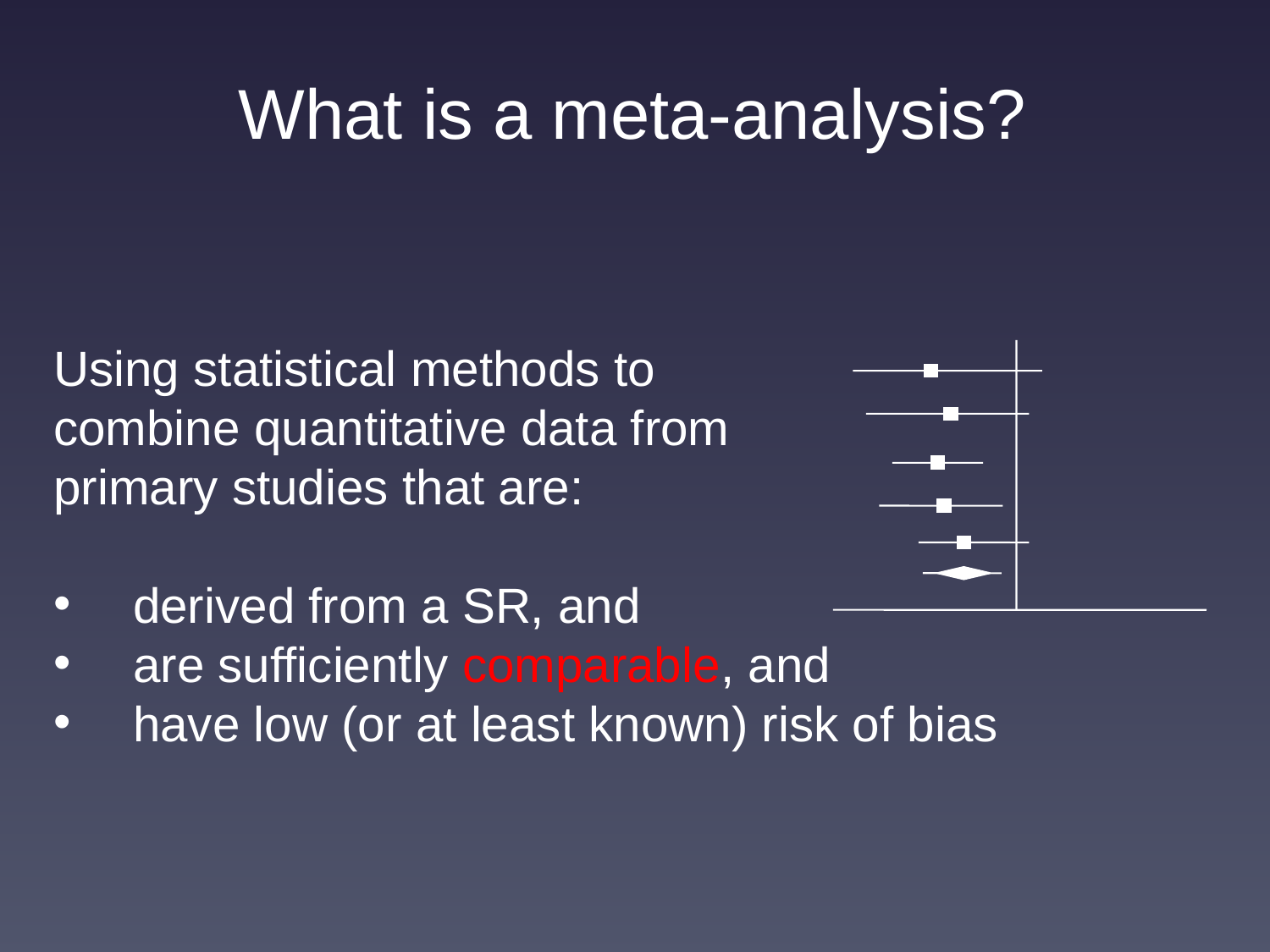

What is a meta-analysis?
Using statistical methods to
combine quantitative data from
primary studies that are:

derived from a SR, and
are sufficiently comparable, and
have low (or at least known) risk of bias